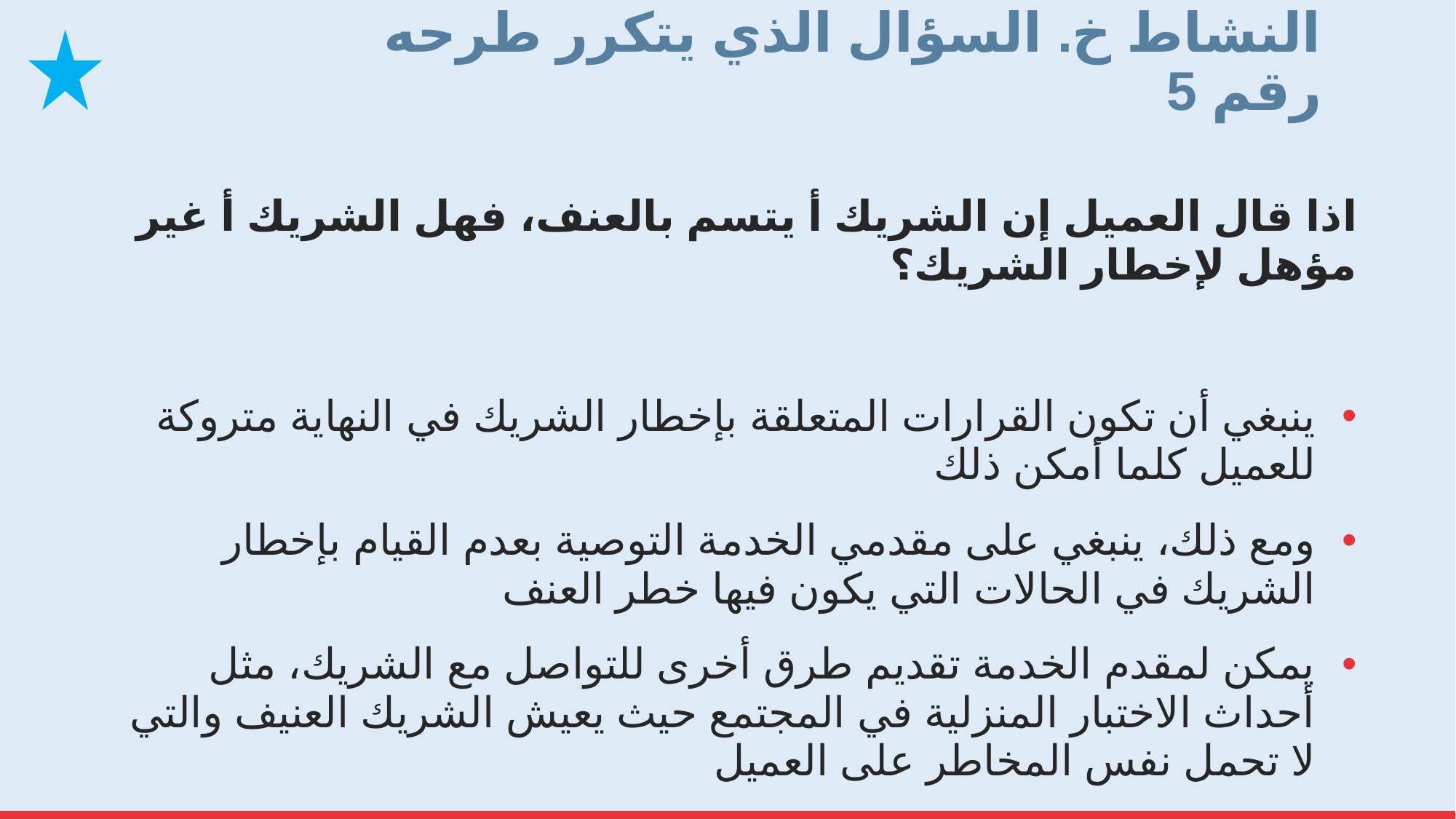

# النشاط خ. السؤال الذي يتكرر طرحه رقم 5
اذا قال العميل إن الشريك أ يتسم بالعنف، فهل الشريك أ غير مؤهل لإخطار الشريك؟

ينبغي أن تكون القرارات المتعلقة بإخطار الشريك في النهاية متروكة للعميل كلما أمكن ذلك
ومع ذلك، ينبغي على مقدمي الخدمة التوصية بعدم القيام بإخطار الشريك في الحالات التي يكون فيها خطر العنف
يمكن لمقدم الخدمة تقديم طرق أخرى للتواصل مع الشريك، مثل أحداث الاختبار المنزلية في المجتمع حيث يعيش الشريك العنيف والتي لا تحمل نفس المخاطر على العميل